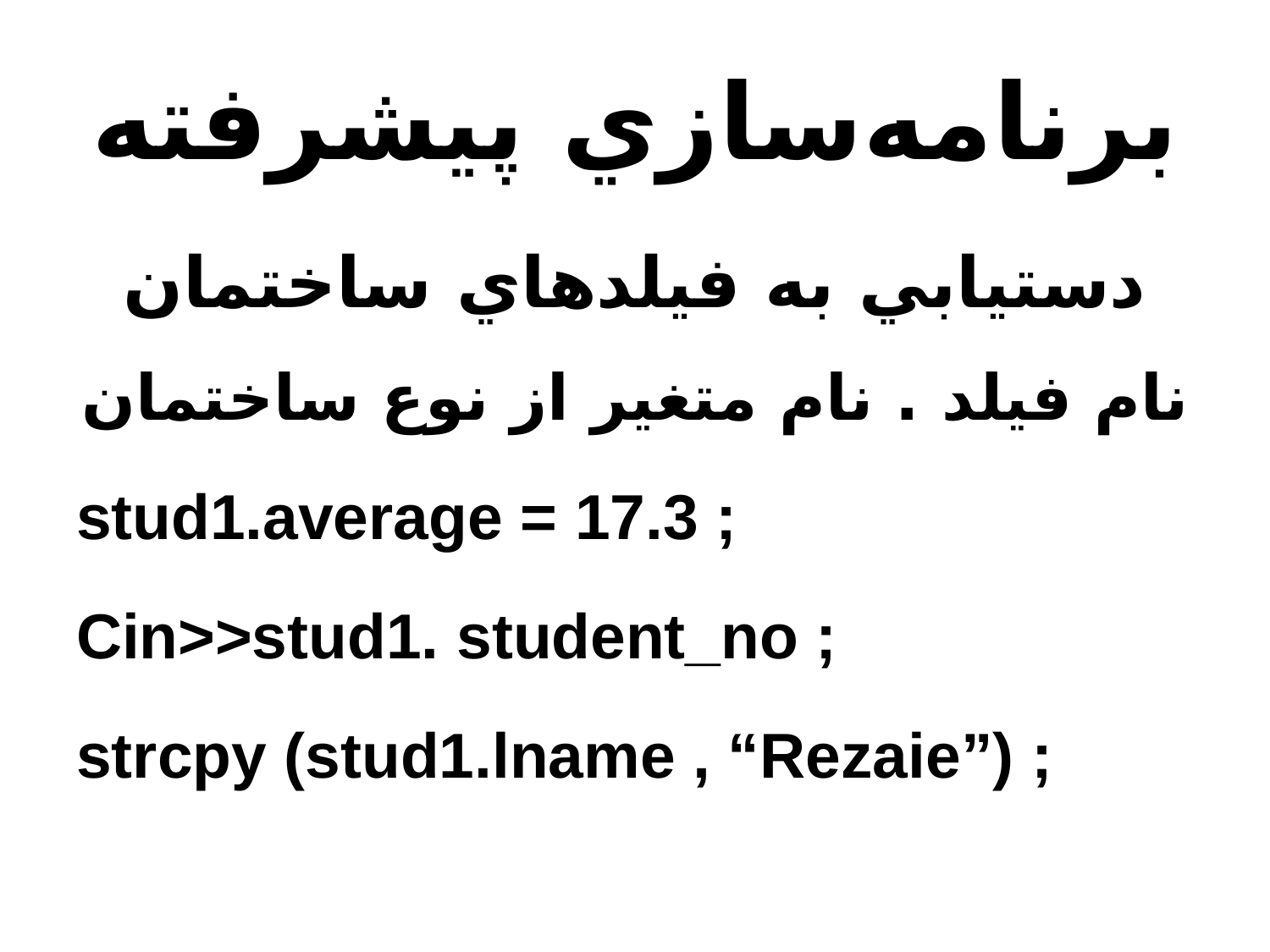

# برنامه‌سازي پيشرفته
دستيابي به فيلدهاي ساختمان
نام فيلد . نام متغير از نوع ساختمان
stud1.average = 17.3 ;
Cin>>stud1. student_no ;
strcpy (stud1.lname , “Rezaie”) ;